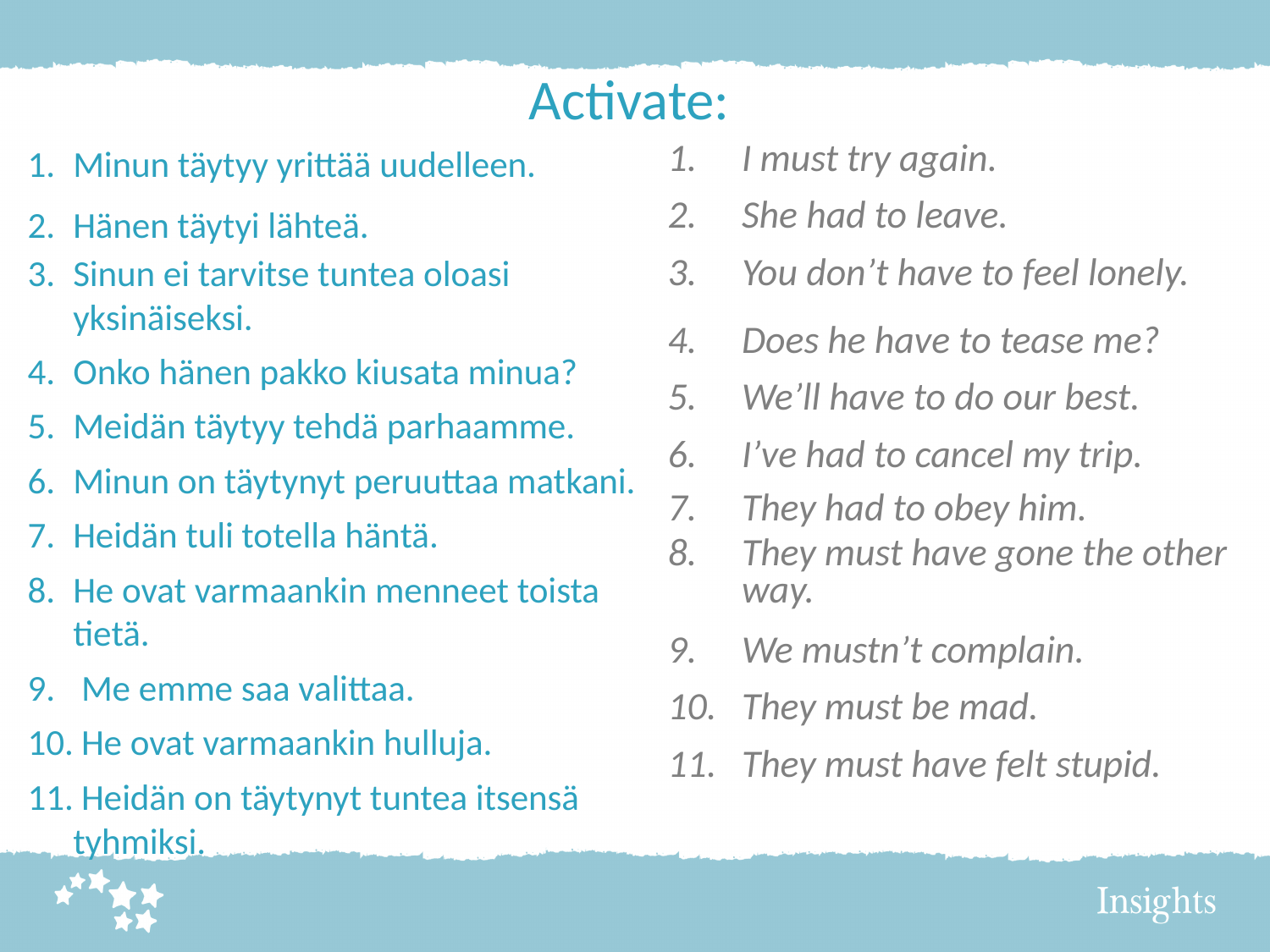

# Activate:
Minun täytyy yrittää uudelleen.
Hänen täytyi lähteä.
Sinun ei tarvitse tuntea oloasi yksinäiseksi.
Onko hänen pakko kiusata minua?
Meidän täytyy tehdä parhaamme.
Minun on täytynyt peruuttaa matkani.
Heidän tuli totella häntä.
He ovat varmaankin menneet toista tietä.
 Me emme saa valittaa.
 He ovat varmaankin hulluja.
 Heidän on täytynyt tuntea itsensä tyhmiksi.
I must try again.
She had to leave.
You don’t have to feel lonely.
Does he have to tease me?
We’ll have to do our best.
I’ve had to cancel my trip.
They had to obey him.
They must have gone the other way.
We mustn’t complain.
They must be mad.
They must have felt stupid.